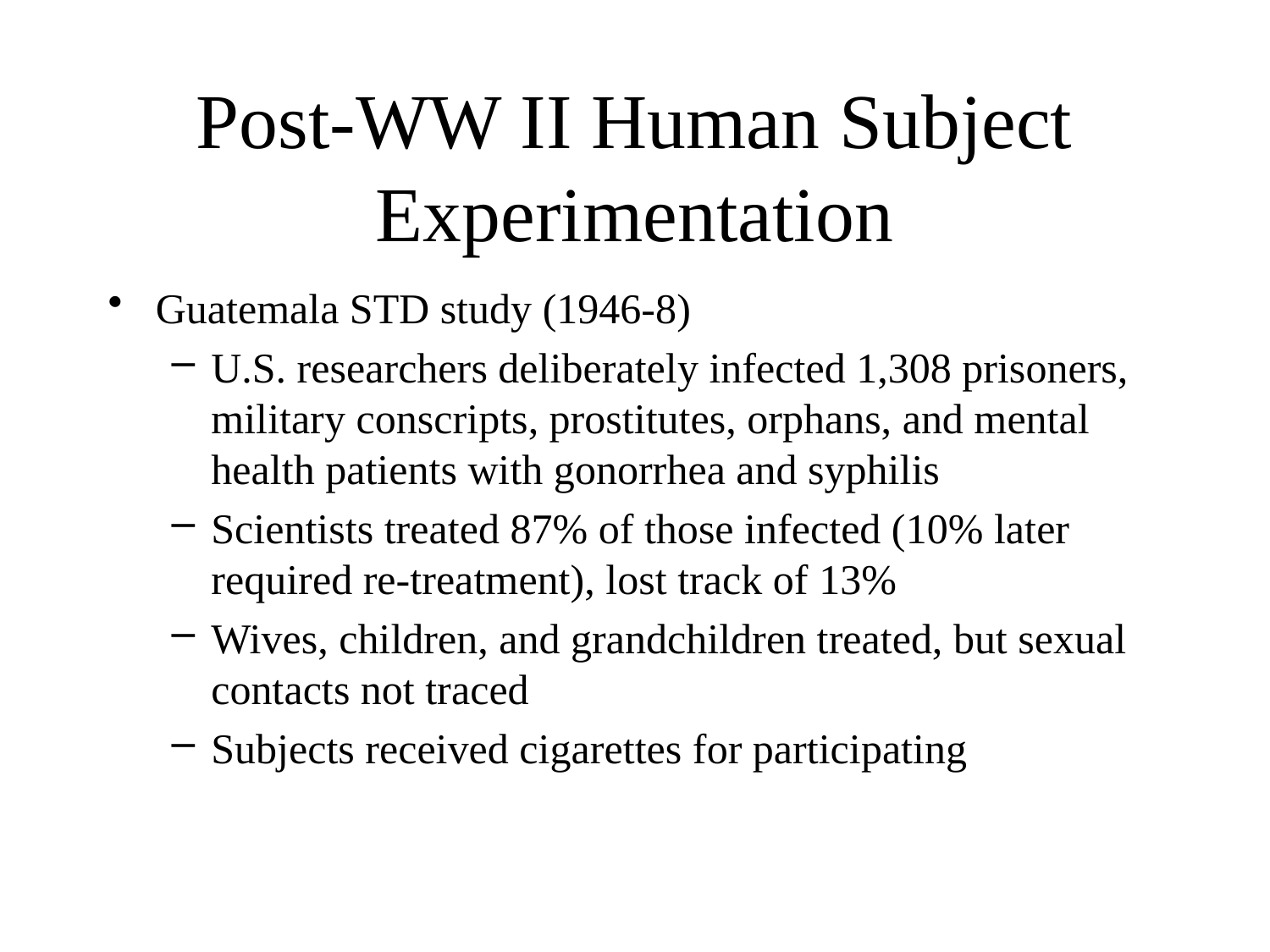

# Post-WW II Human Subject Experimentation
Guatemala STD study (1946-8)
U.S. researchers deliberately infected 1,308 prisoners, military conscripts, prostitutes, orphans, and mental health patients with gonorrhea and syphilis
Scientists treated 87% of those infected (10% later required re-treatment), lost track of 13%
Wives, children, and grandchildren treated, but sexual contacts not traced
Subjects received cigarettes for participating